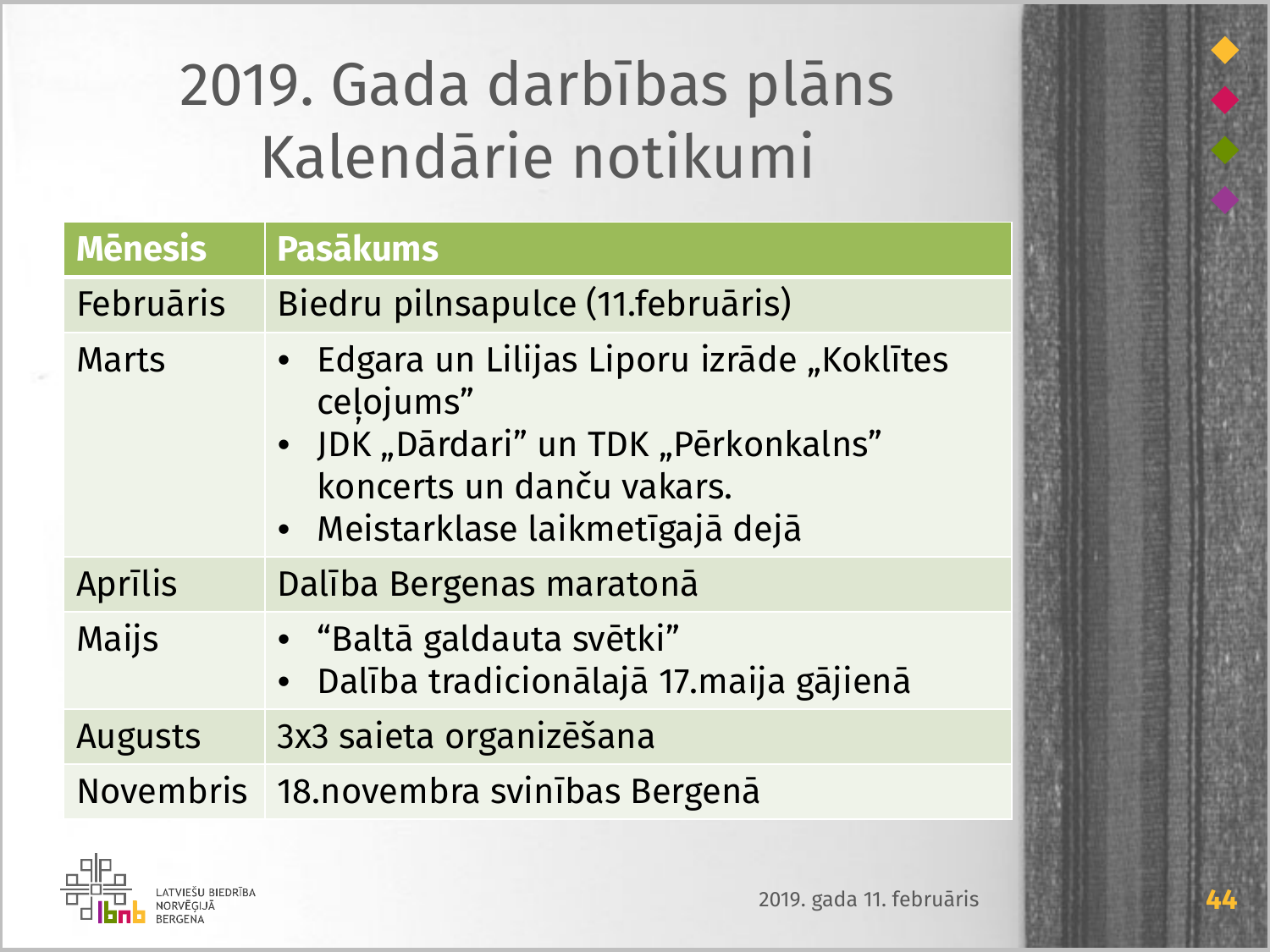

# 2019. Gada darbības plāns Kalendārie notikumi
| Mēnesis | Pasākums |
| --- | --- |
| Februāris | Biedru pilnsapulce (11.februāris) |
| Marts | Edgara un Lilijas Liporu izrāde „Koklītes ceļojums” JDK „Dārdari” un TDK „Pērkonkalns” koncerts un danču vakars. Meistarklase laikmetīgajā dejā |
| Aprīlis | Dalība Bergenas maratonā |
| Maijs | “Baltā galdauta svētki” Dalība tradicionālajā 17.maija gājienā |
| Augusts | 3x3 saieta organizēšana |
| Novembris | 18.novembra svinības Bergenā |

2019. gada 11. februāris
44